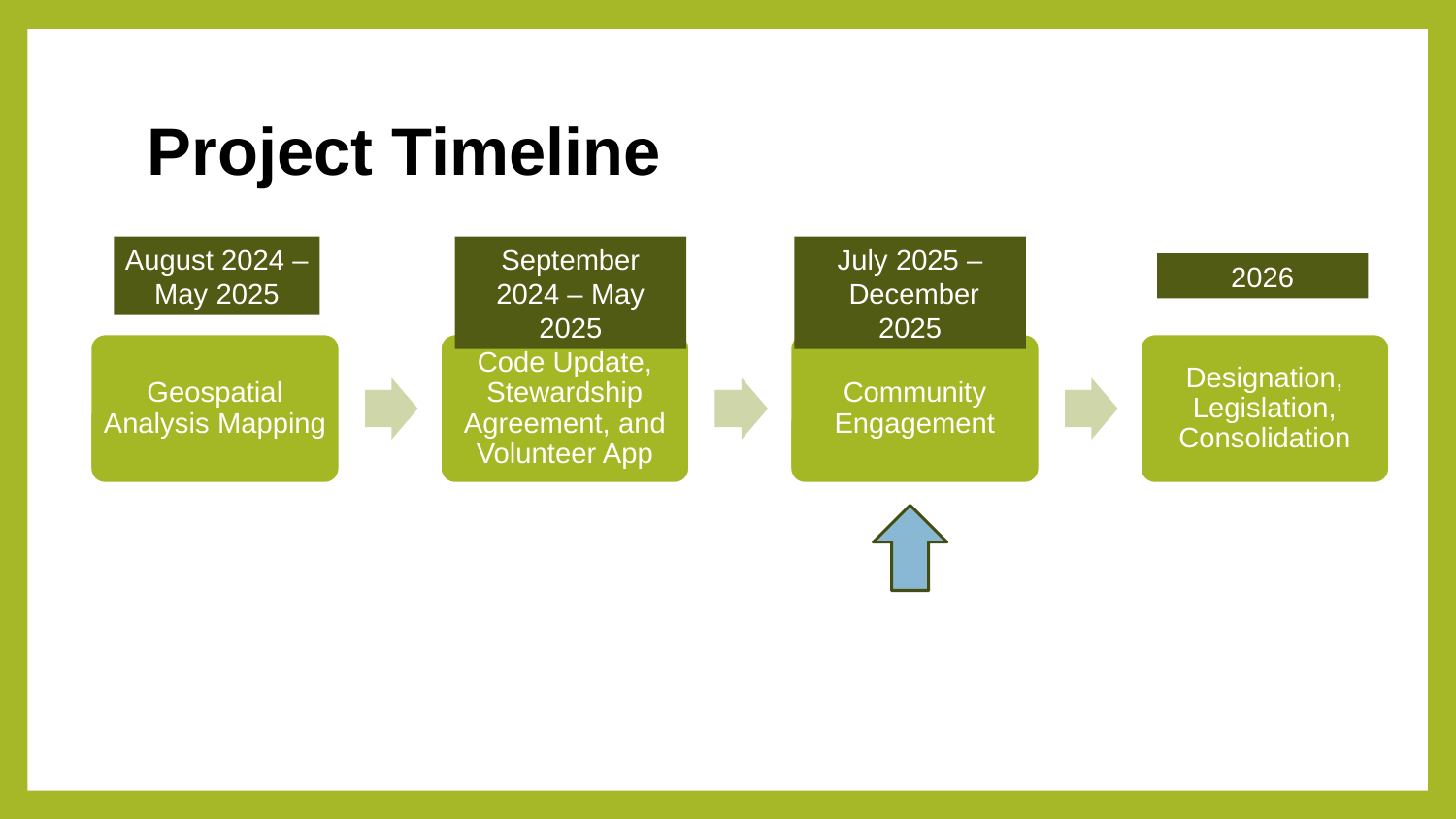

# Project Timeline
September 2024 – May 2025
July 2025 –  December 2025
August 2024 – May 2025
2026

Geospatial Analysis Mapping
Code Update, Stewardship Agreement, and Volunteer App
Community Engagement
Designation, Legislation, Consolidation